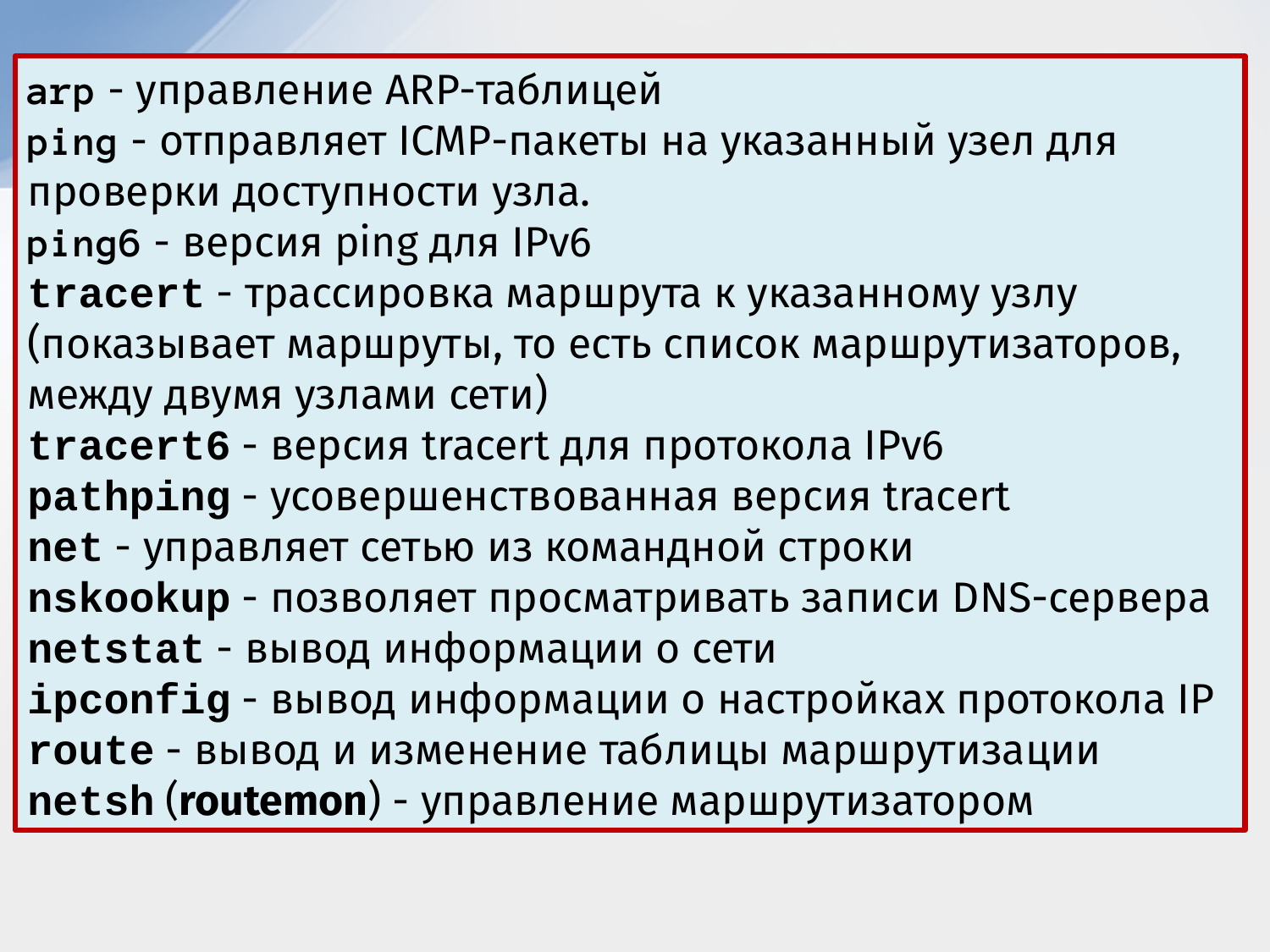

arp - управление ARP-таблицей
ping - отправляет ICMP-пакеты на указанный узел для проверки доступности узла.
ping6 - версия ping для IPv6
tracert - трассировка маршрута к указанному узлу (показывает маршруты, то есть список маршрутизаторов, между двумя узлами сети)
tracert6 - версия tracert для протокола IPv6
pathping - усовершенствованная версия tracert
net - управляет сетью из командной строки
nskookup - позволяет просматривать записи DNS-сервера
netstat - вывод информации о сети
ipconfig - вывод информации о настройках протокола IP
route - вывод и изменение таблицы маршрутизации
netsh (routemon) - управление маршрутизатором